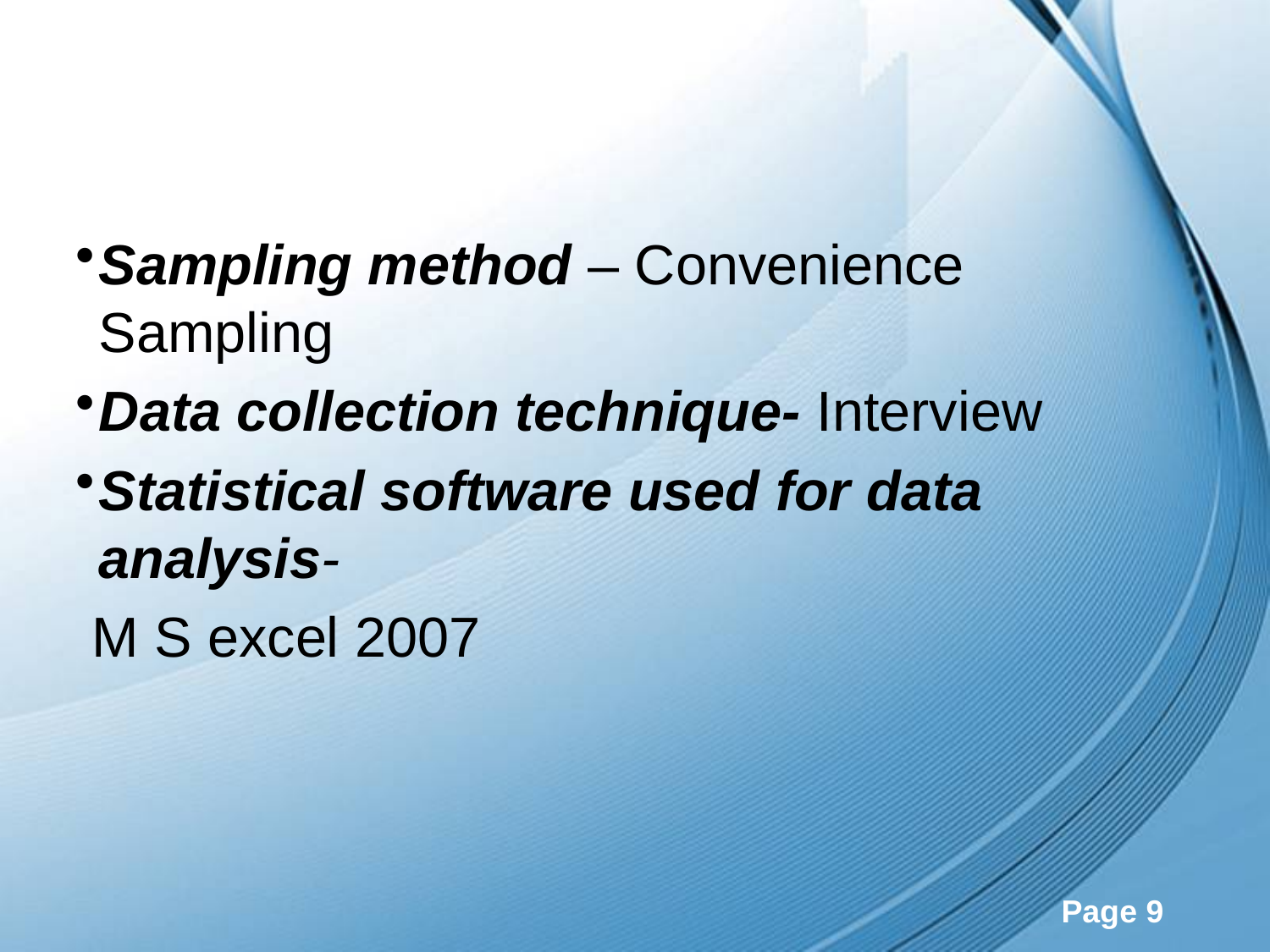

#
Sampling method – Convenience Sampling
Data collection technique- Interview
Statistical software used for data analysis-
 M S excel 2007